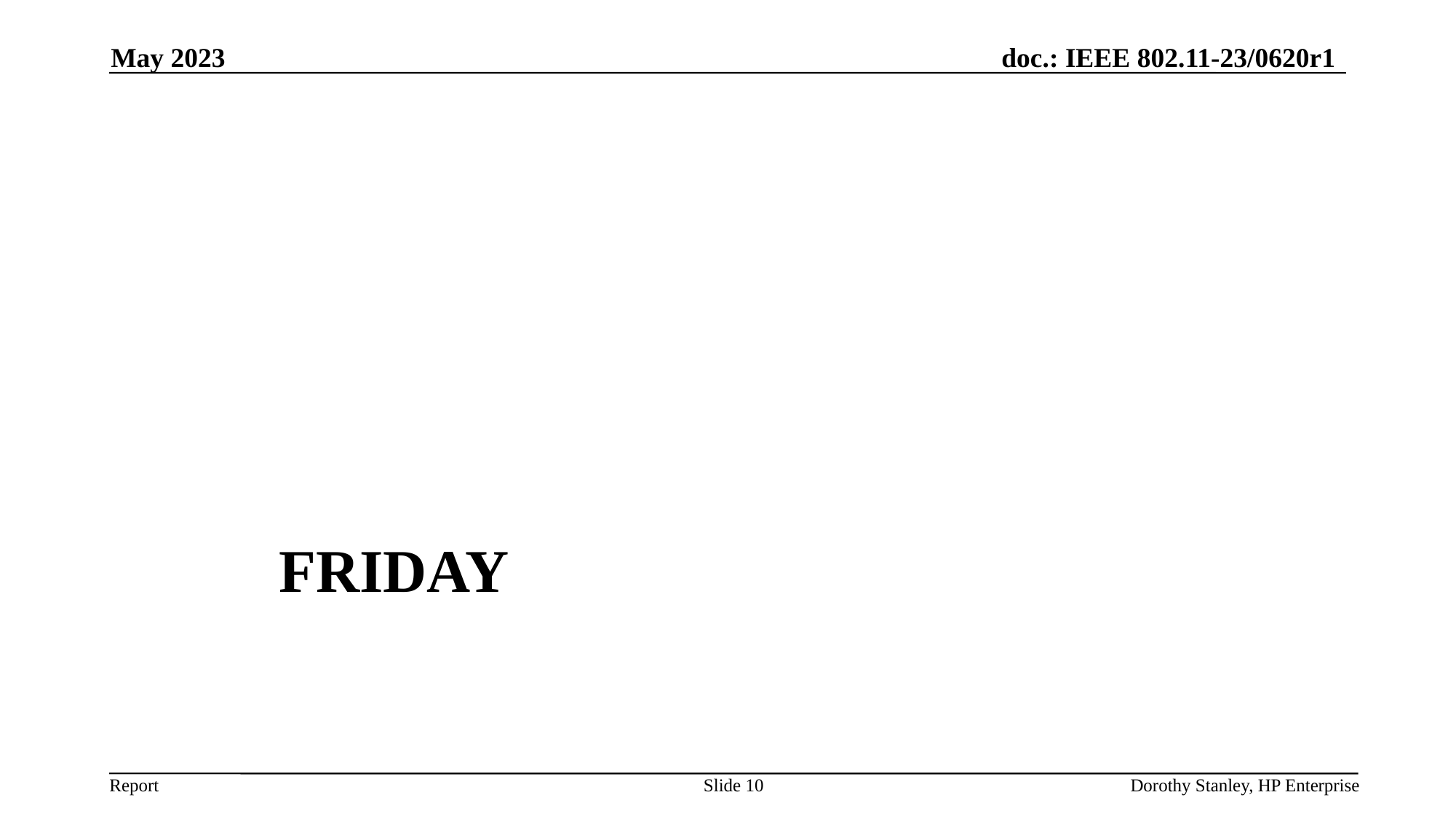

May 2023

# FRIday
Slide 10
Dorothy Stanley, HP Enterprise